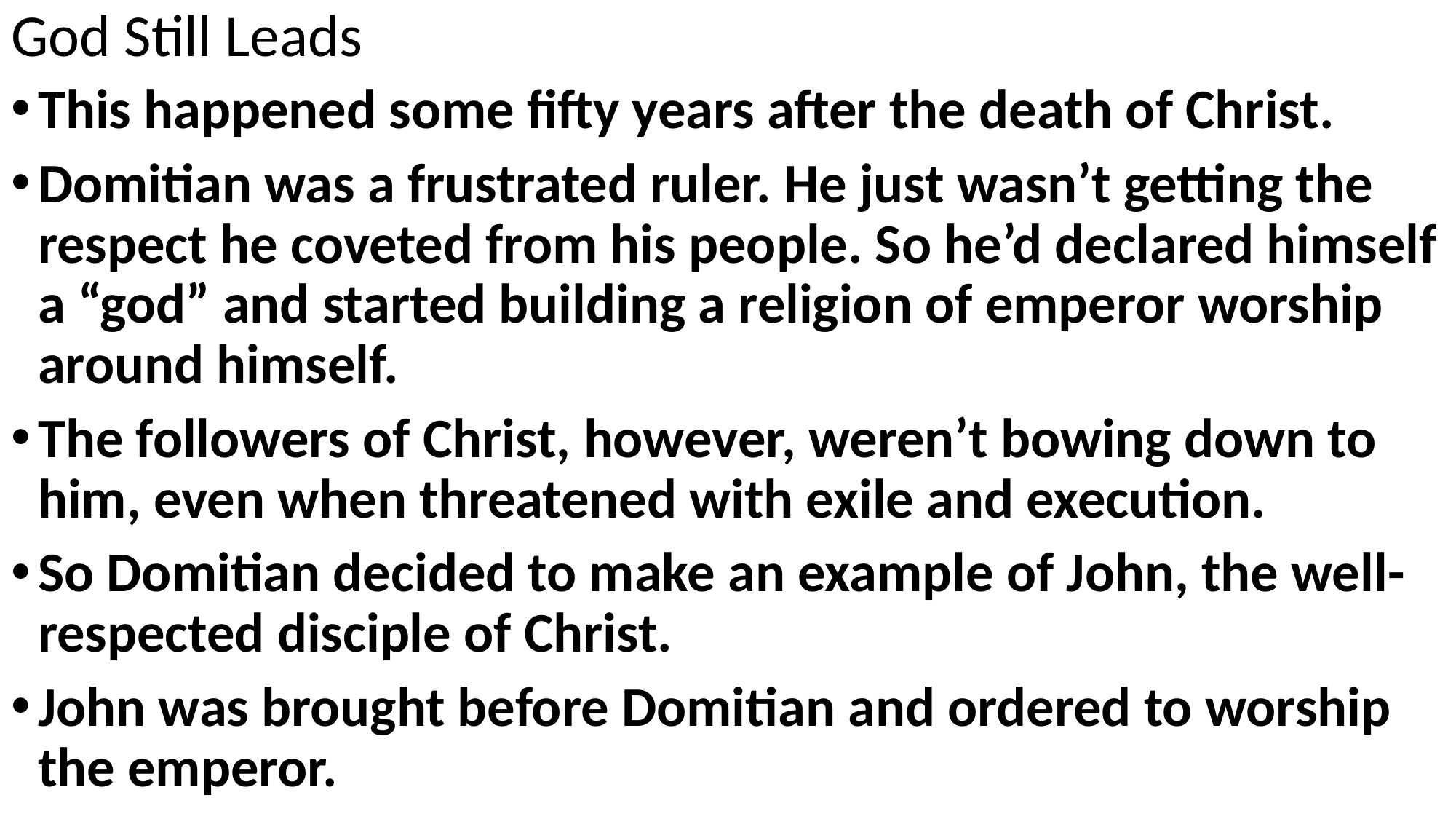

# God Still Leads
This happened some fifty years after the death of Christ.
Domitian was a frustrated ruler. He just wasn’t getting the respect he coveted from his people. So he’d declared himself a “god” and started building a religion of emperor worship around himself.
The followers of Christ, however, weren’t bowing down to him, even when threatened with exile and execution.
So Domitian decided to make an example of John, the well-respected disciple of Christ.
John was brought before Domitian and ordered to worship the emperor.